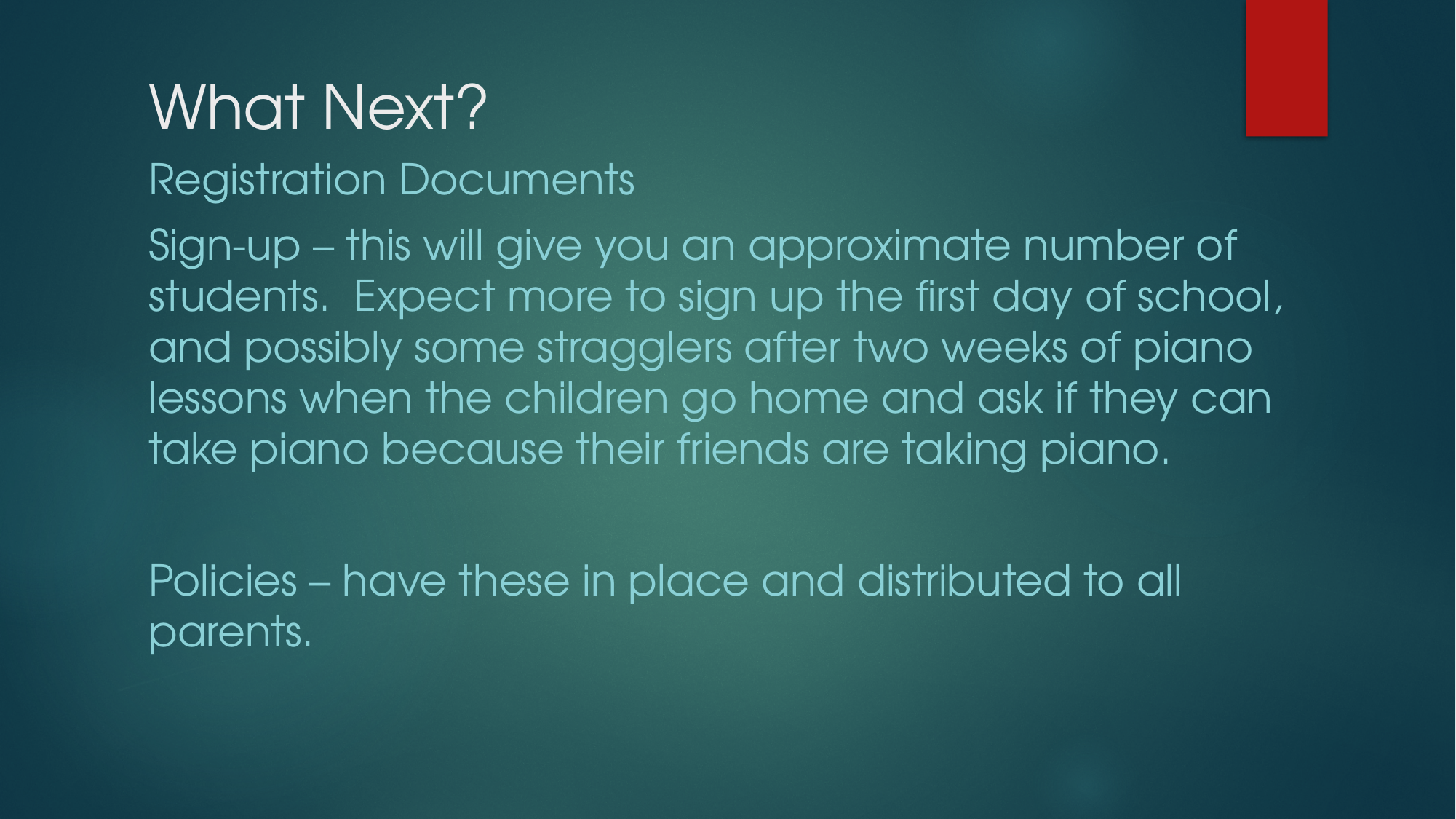

# What Next?
Registration Documents
Sign-up – this will give you an approximate number of students.  Expect more to sign up the first day of school, and possibly some stragglers after two weeks of piano lessons when the children go home and ask if they can take piano because their friends are taking piano.

Policies – have these in place and distributed to all parents.